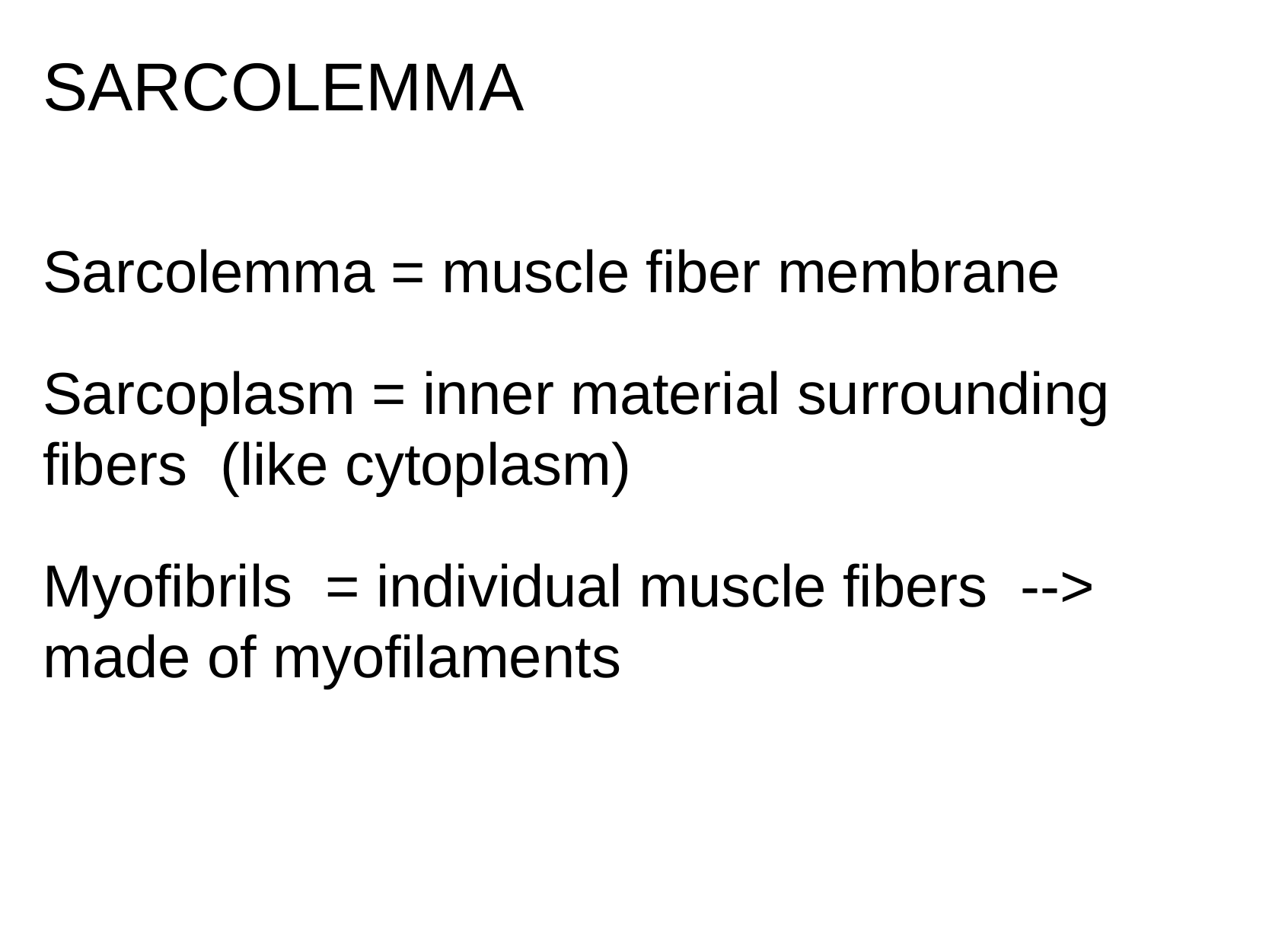

# SARCOLEMMA
Sarcolemma = muscle fiber membrane

Sarcoplasm = inner material surrounding fibers  (like cytoplasm)

Myofibrils  = individual muscle fibers  -->  made of myofilaments